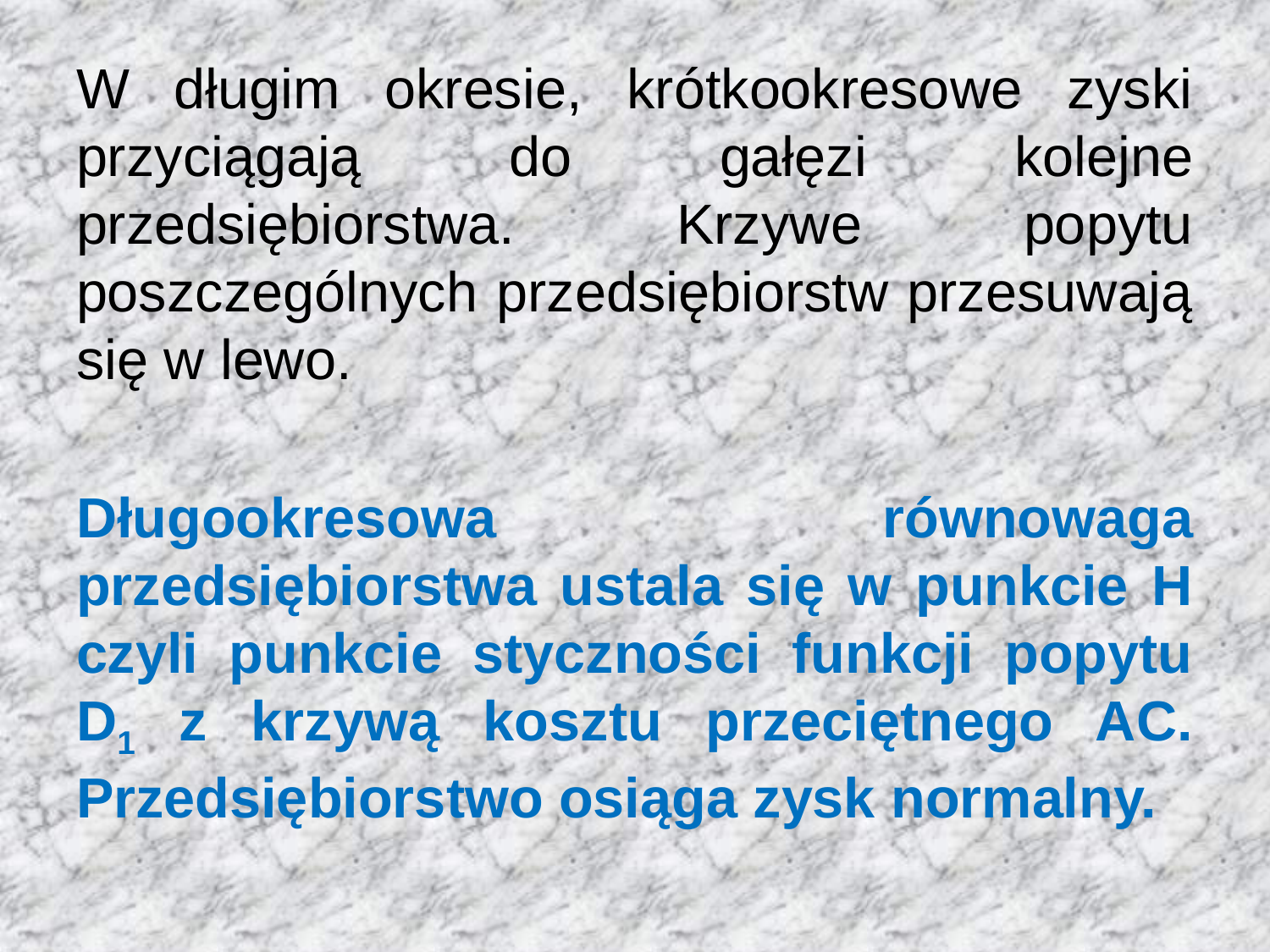

W długim okresie, krótkookresowe zyski przyciągają do gałęzi kolejne przedsiębiorstwa. Krzywe popytu poszczególnych przedsiębiorstw przesuwają się w lewo.

Długookresowa równowaga przedsiębiorstwa ustala się w punkcie H czyli punkcie styczności funkcji popytu D1 z krzywą kosztu przeciętnego AC. Przedsiębiorstwo osiąga zysk normalny.